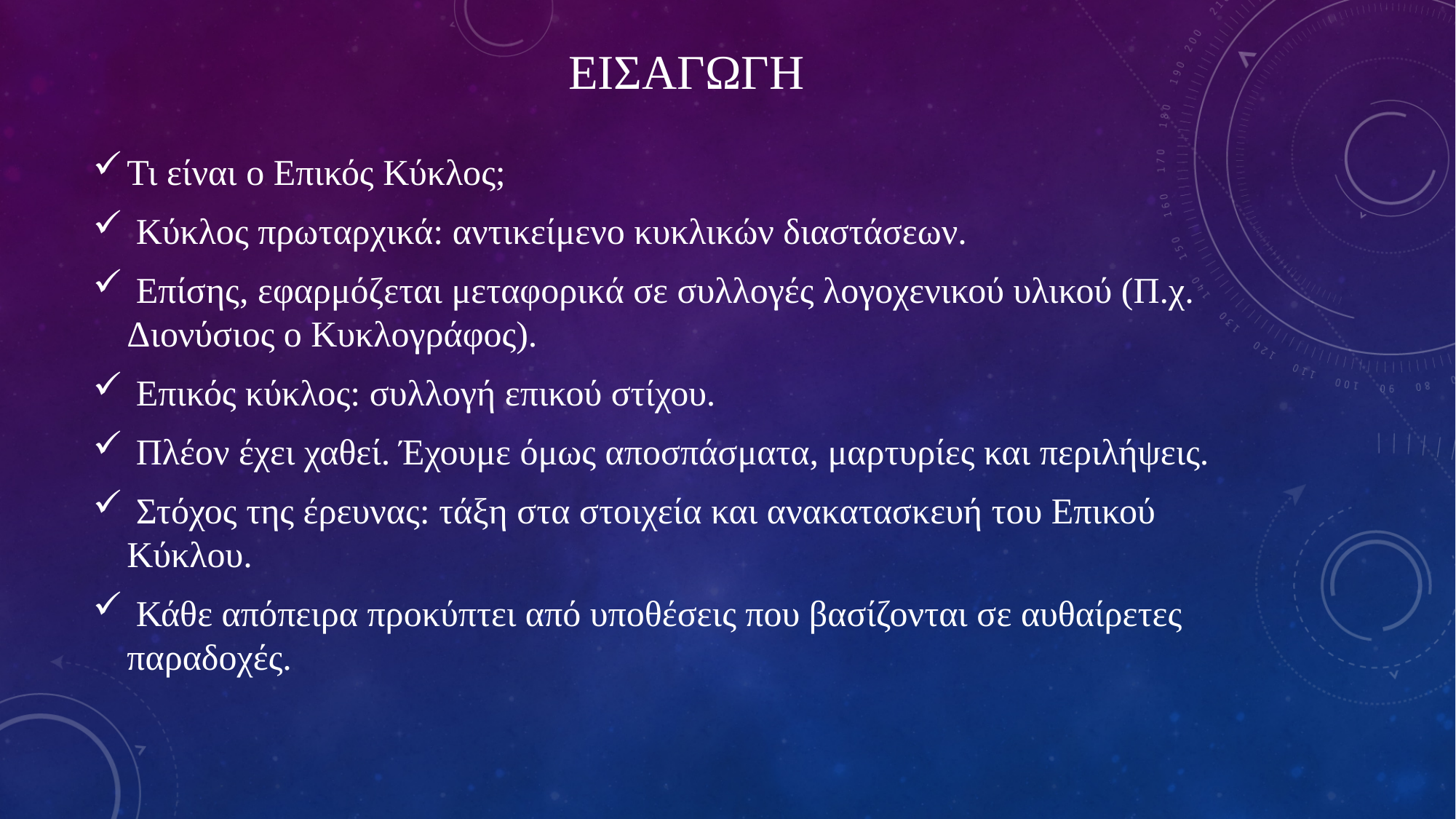

# ΕΙΣΑΓΩΓΗ
Τι είναι ο Επικός Κύκλος;
 Κύκλος πρωταρχικά: αντικείμενο κυκλικών διαστάσεων.
 Επίσης, εφαρμόζεται μεταφορικά σε συλλογές λογοχενικού υλικού (Π.χ. Διονύσιος ο Κυκλογράφος).
 Επικός κύκλος: συλλογή επικού στίχου.
 Πλέον έχει χαθεί. Έχουμε όμως αποσπάσματα, μαρτυρίες και περιλήψεις.
 Στόχος της έρευνας: τάξη στα στοιχεία και ανακατασκευή του Επικού Κύκλου.
 Κάθε απόπειρα προκύπτει από υποθέσεις που βασίζονται σε αυθαίρετες παραδοχές.